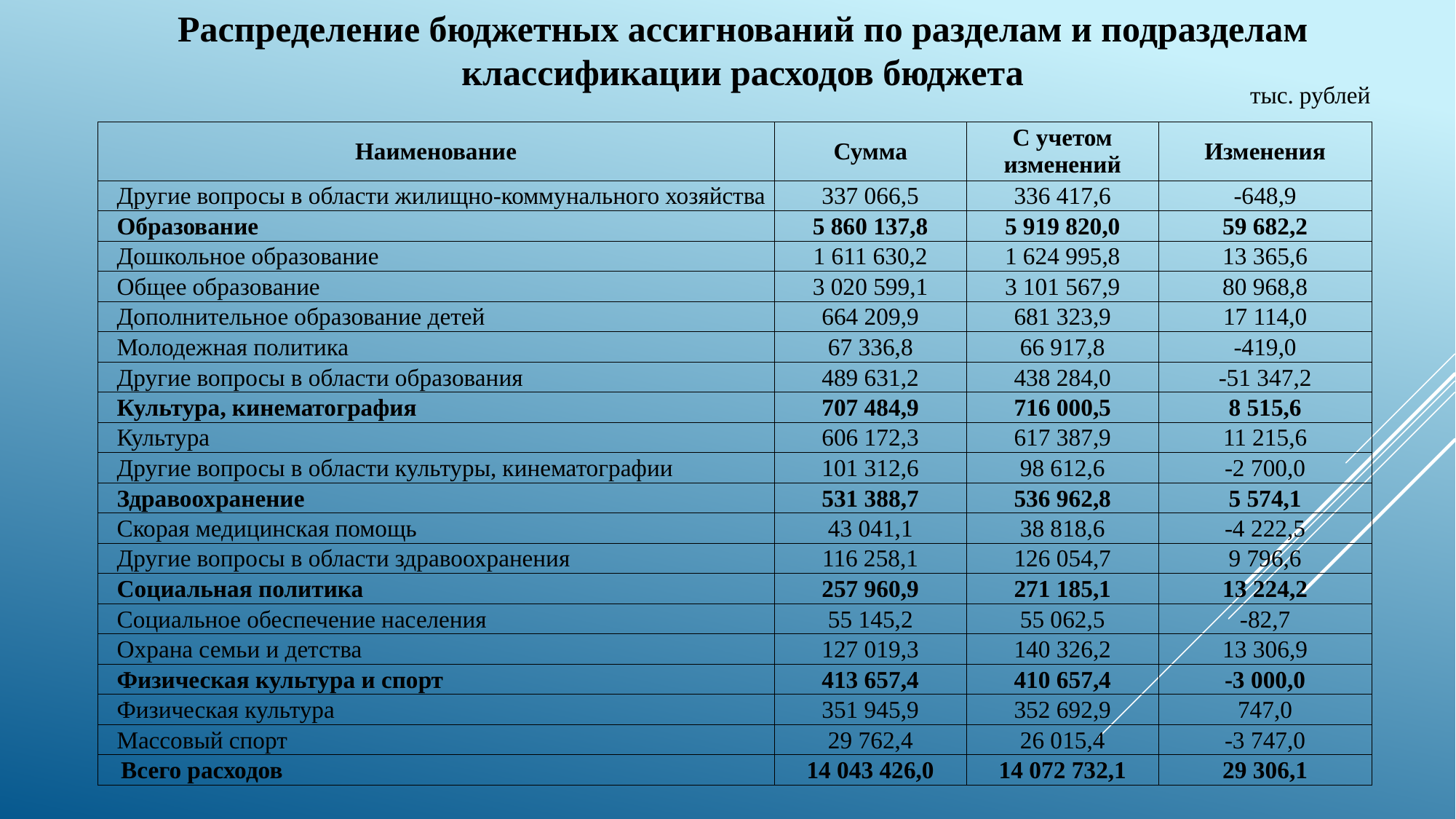

Распределение бюджетных ассигнований по разделам и подразделам классификации расходов бюджета
тыс. рублей
| Наименование | Сумма | С учетом изменений | Изменения |
| --- | --- | --- | --- |
| Другие вопросы в области жилищно-коммунального хозяйства | 337 066,5 | 336 417,6 | -648,9 |
| Образование | 5 860 137,8 | 5 919 820,0 | 59 682,2 |
| Дошкольное образование | 1 611 630,2 | 1 624 995,8 | 13 365,6 |
| Общее образование | 3 020 599,1 | 3 101 567,9 | 80 968,8 |
| Дополнительное образование детей | 664 209,9 | 681 323,9 | 17 114,0 |
| Молодежная политика | 67 336,8 | 66 917,8 | -419,0 |
| Другие вопросы в области образования | 489 631,2 | 438 284,0 | -51 347,2 |
| Культура, кинематография | 707 484,9 | 716 000,5 | 8 515,6 |
| Культура | 606 172,3 | 617 387,9 | 11 215,6 |
| Другие вопросы в области культуры, кинематографии | 101 312,6 | 98 612,6 | -2 700,0 |
| Здравоохранение | 531 388,7 | 536 962,8 | 5 574,1 |
| Скорая медицинская помощь | 43 041,1 | 38 818,6 | -4 222,5 |
| Другие вопросы в области здравоохранения | 116 258,1 | 126 054,7 | 9 796,6 |
| Социальная политика | 257 960,9 | 271 185,1 | 13 224,2 |
| Социальное обеспечение населения | 55 145,2 | 55 062,5 | -82,7 |
| Охрана семьи и детства | 127 019,3 | 140 326,2 | 13 306,9 |
| Физическая культура и спорт | 413 657,4 | 410 657,4 | -3 000,0 |
| Физическая культура | 351 945,9 | 352 692,9 | 747,0 |
| Массовый спорт | 29 762,4 | 26 015,4 | -3 747,0 |
| Всего расходов | 14 043 426,0 | 14 072 732,1 | 29 306,1 |